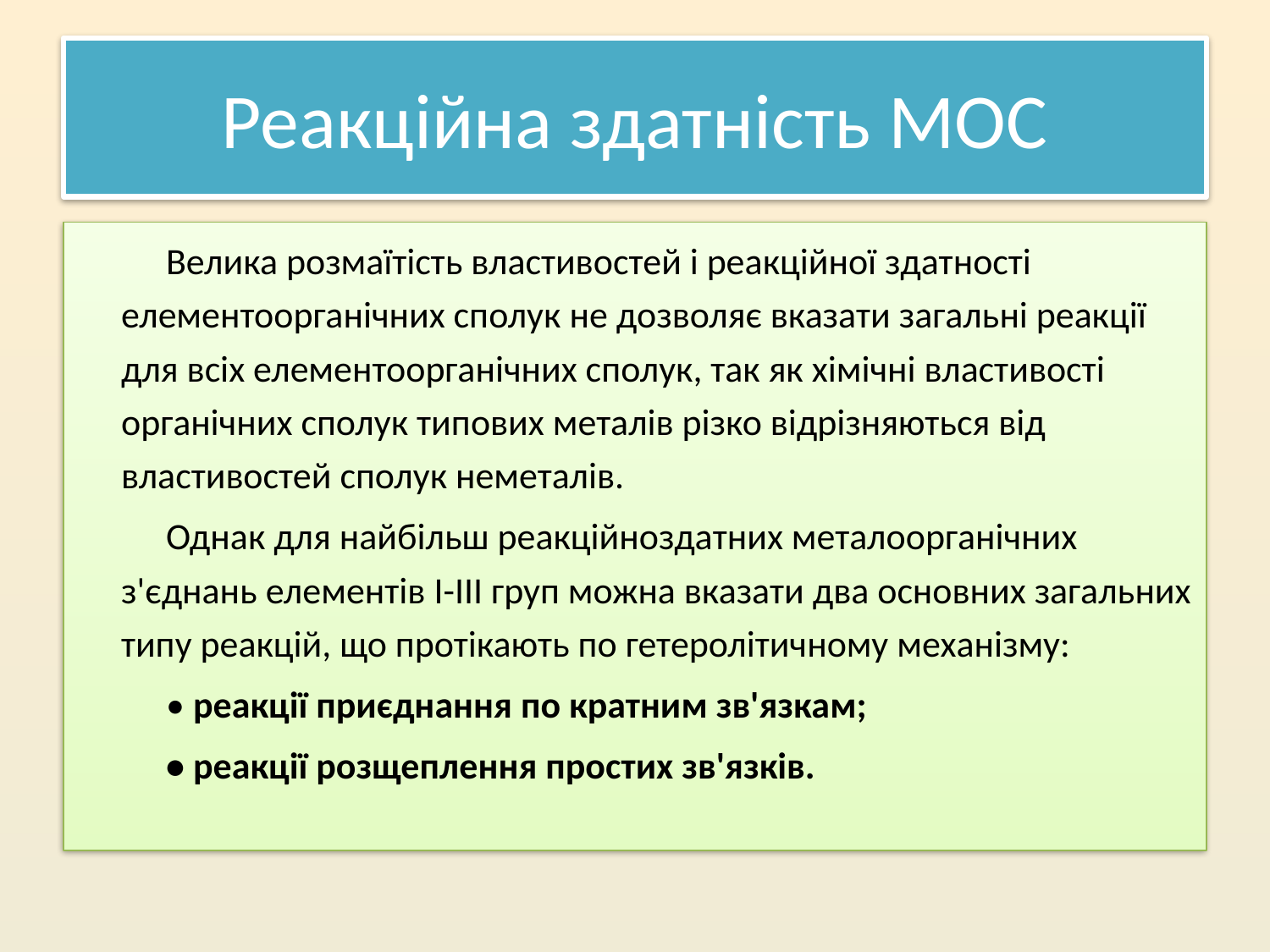

# Реакційна здатність МОС
Велика розмаїтість властивостей і реакційної здатності елементоорганічних сполук не дозволяє вказати загальні реакції для всіх елементоорганічних сполук, так як хімічні властивості органічних сполук типових металів різко відрізняються від властивостей сполук неметалів.
Однак для найбільш реакційноздатних металоорганічних з'єднань елементів I-III груп можна вказати два основних загальних типу реакцій, що протікають по гетеролітичному механізму:
• реакції приєднання по кратним зв'язкам;
• реакції розщеплення простих зв'язків.